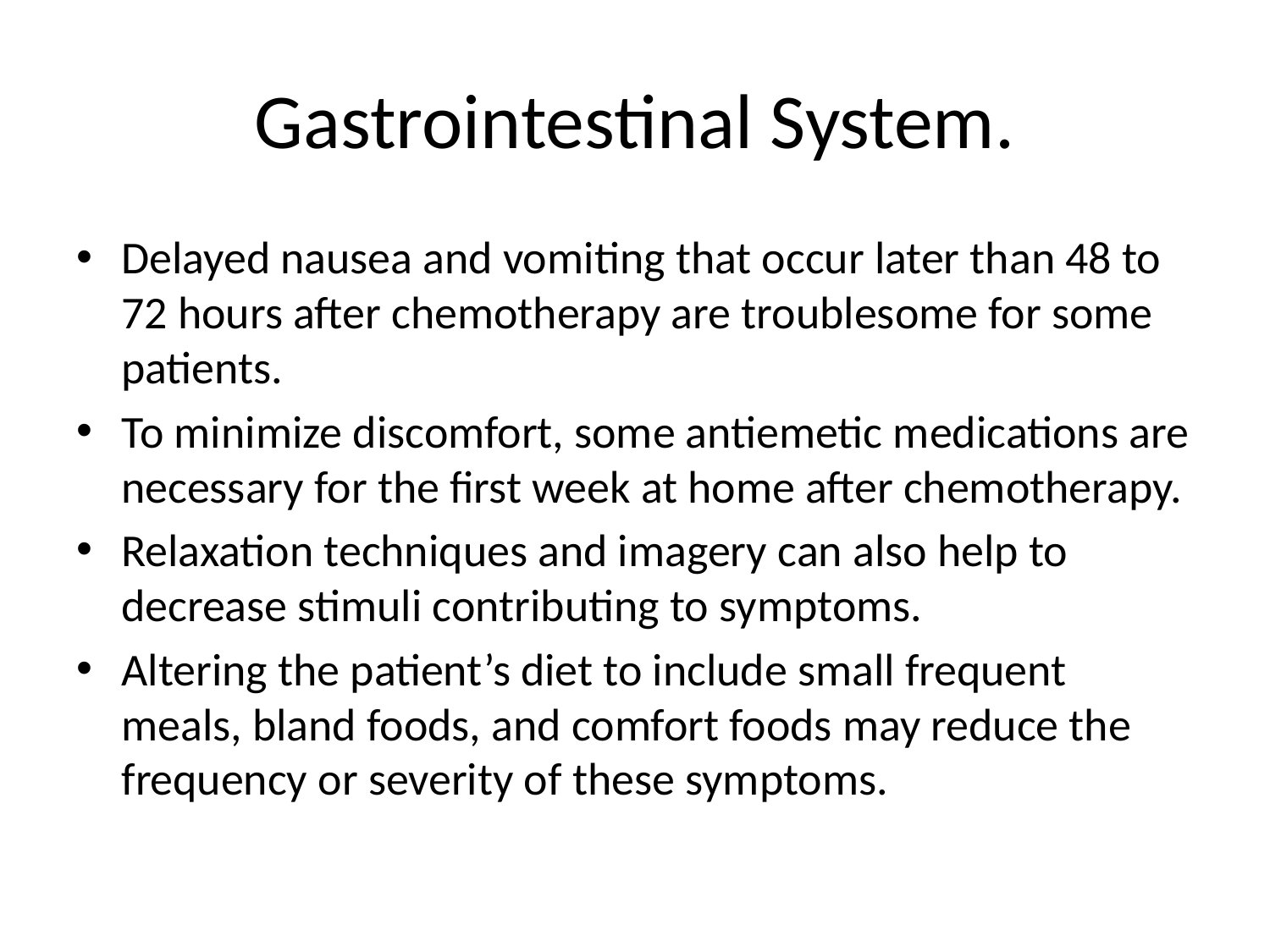

# Gastrointestinal System.
Delayed nausea and vomiting that occur later than 48 to 72 hours after chemotherapy are troublesome for some patients.
To minimize discomfort, some antiemetic medications are necessary for the first week at home after chemotherapy.
Relaxation techniques and imagery can also help to decrease stimuli contributing to symptoms.
Altering the patient’s diet to include small frequent meals, bland foods, and comfort foods may reduce the frequency or severity of these symptoms.